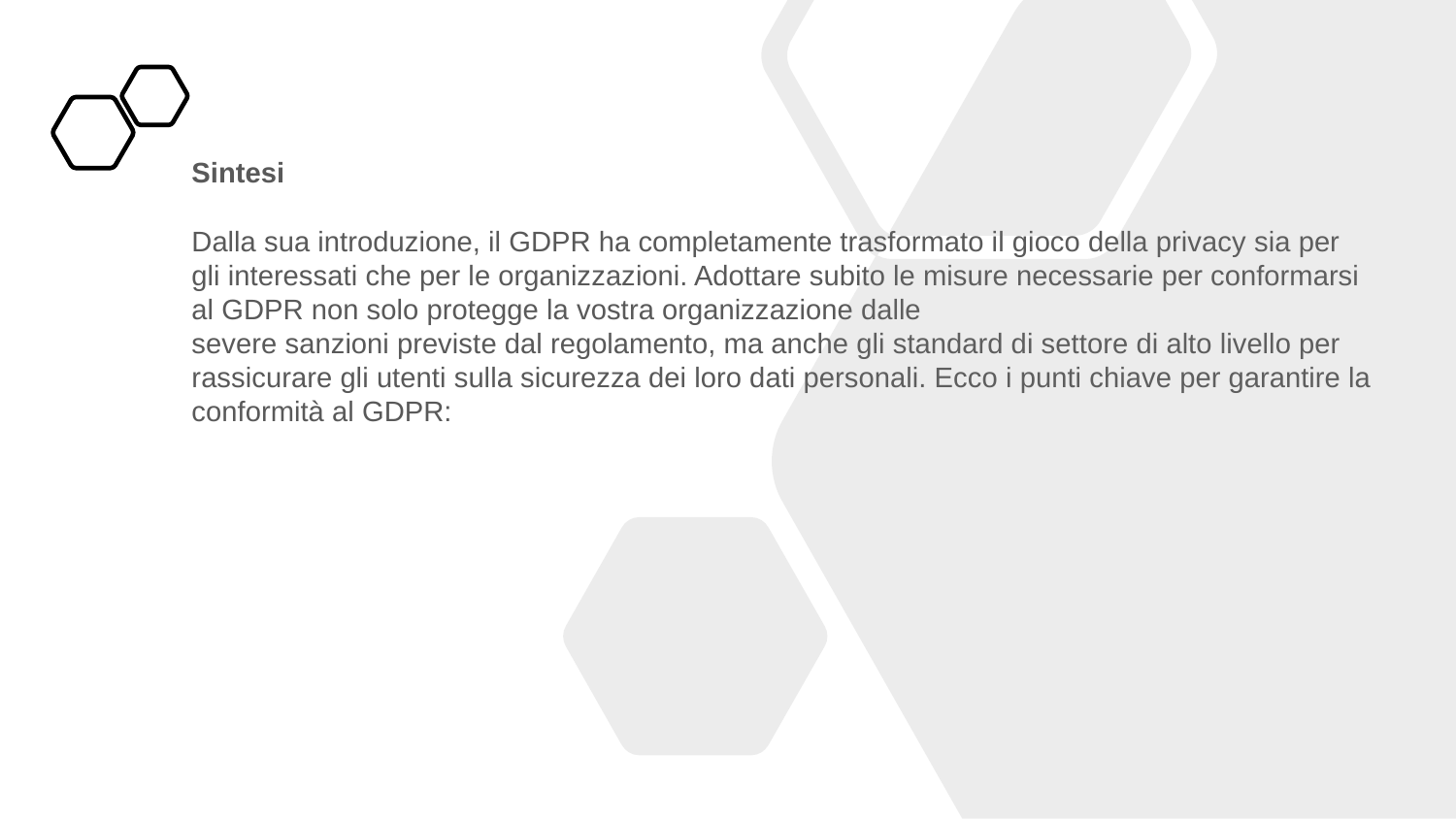

Sintesi

Dalla sua introduzione, il GDPR ha completamente trasformato il gioco della privacy sia per gli interessati che per le organizzazioni. Adottare subito le misure necessarie per conformarsi al GDPR non solo protegge la vostra organizzazione dalle
severe sanzioni previste dal regolamento, ma anche gli standard di settore di alto livello per rassicurare gli utenti sulla sicurezza dei loro dati personali. Ecco i punti chiave per garantire la conformità al GDPR: